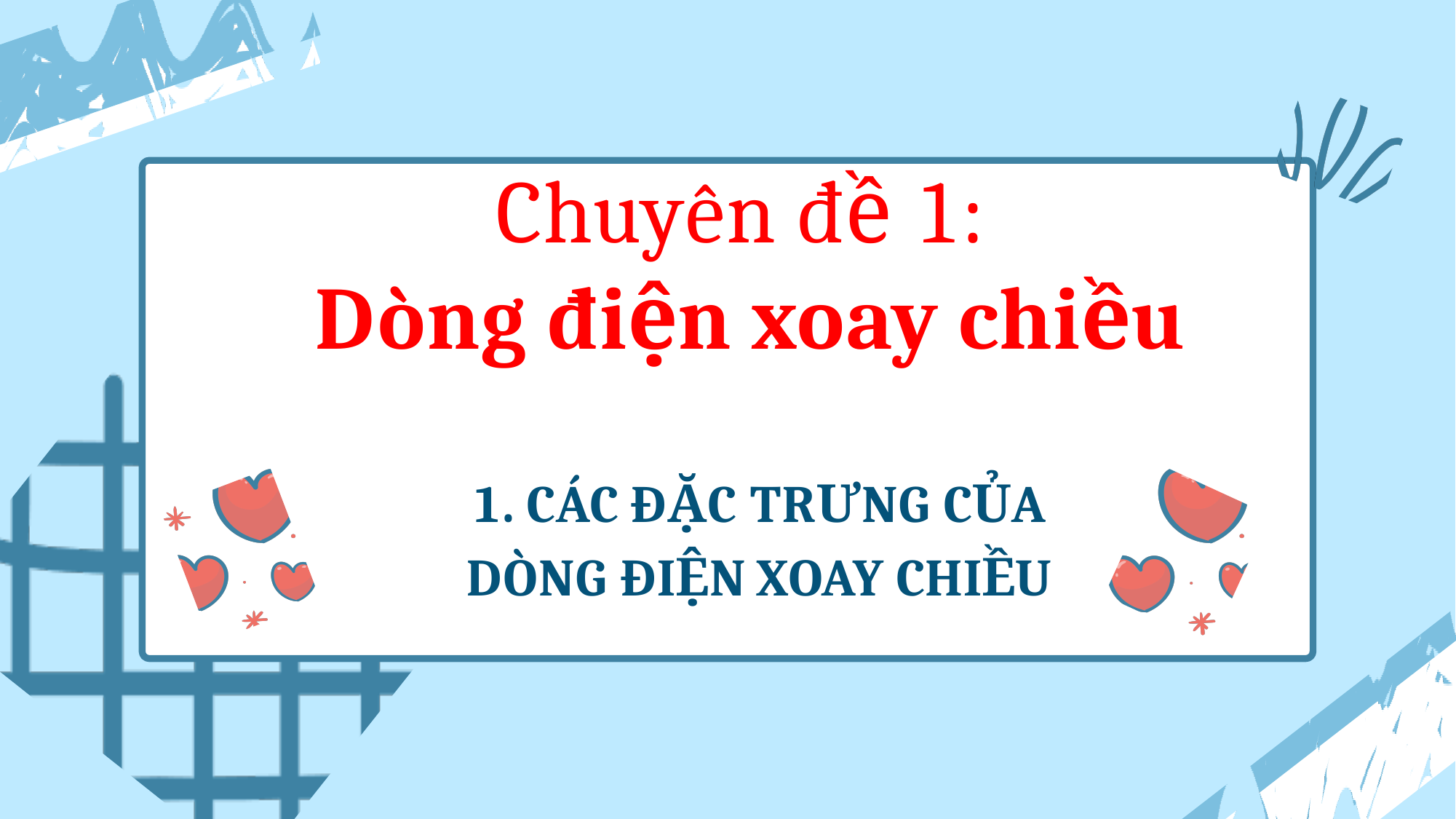

Chuyên đề 1:
Dòng điện xoay chiều

1. CÁC ĐẶC TRƯNG CỦA DÒNG ĐIỆN XOAY CHIỀU